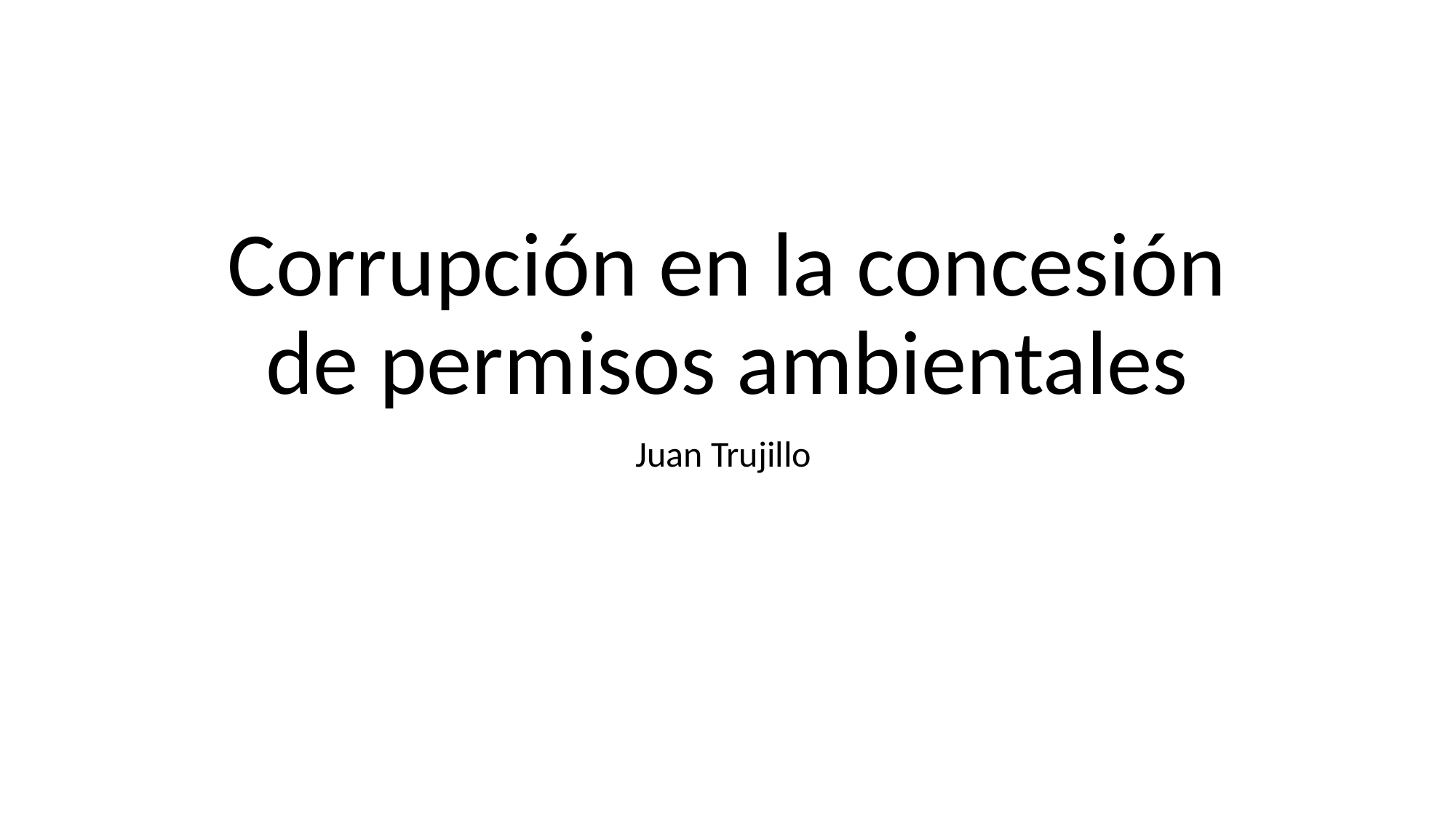

# Corrupción en la concesión de permisos ambientales
Juan Trujillo